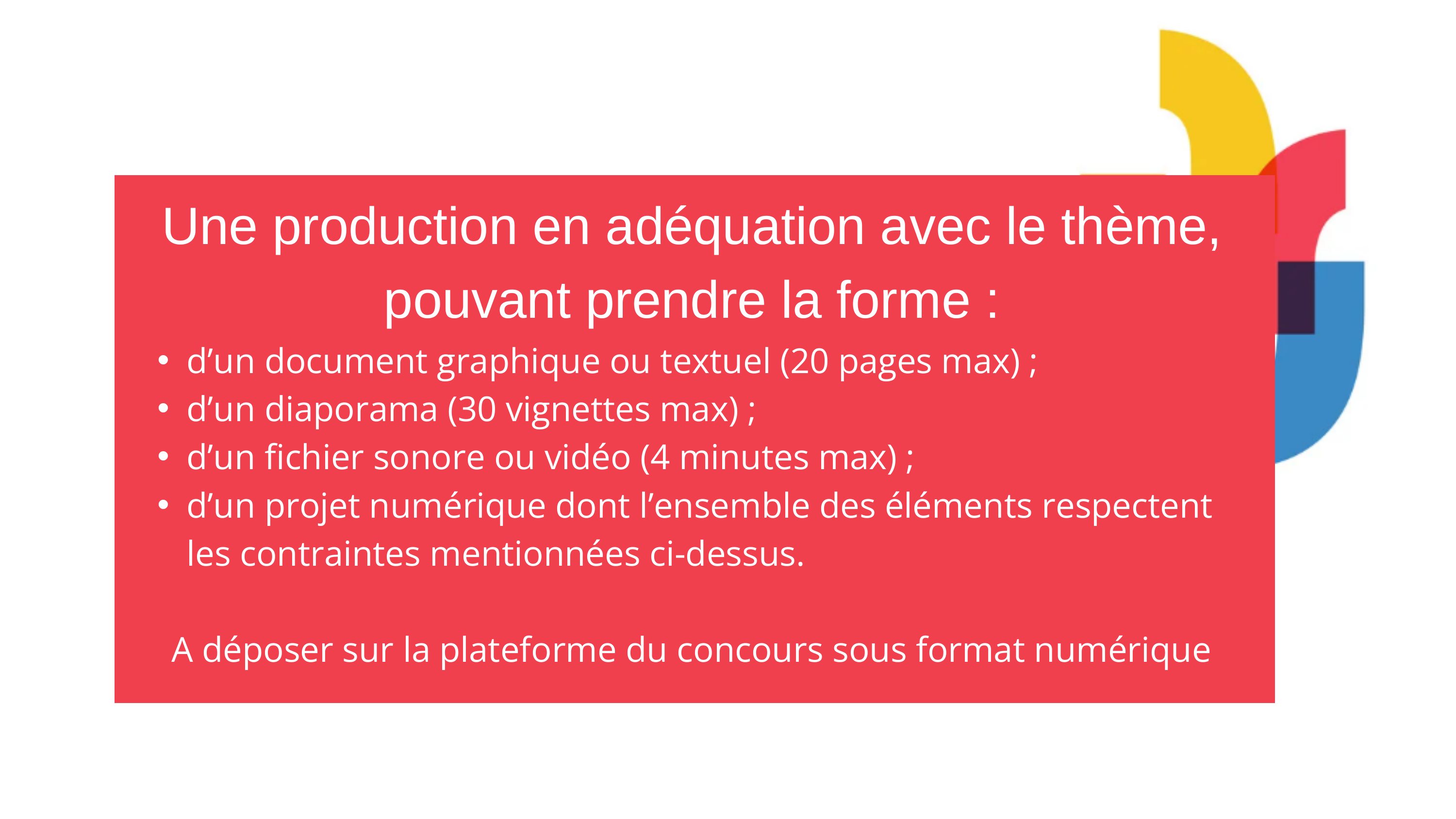

Une production en adéquation avec le thème, pouvant prendre la forme :
d’un document graphique ou textuel (20 pages max) ;
d’un diaporama (30 vignettes max) ;
d’un fichier sonore ou vidéo (4 minutes max) ;
d’un projet numérique dont l’ensemble des éléments respectent les contraintes mentionnées ci-dessus.

A déposer sur la plateforme du concours sous format numérique